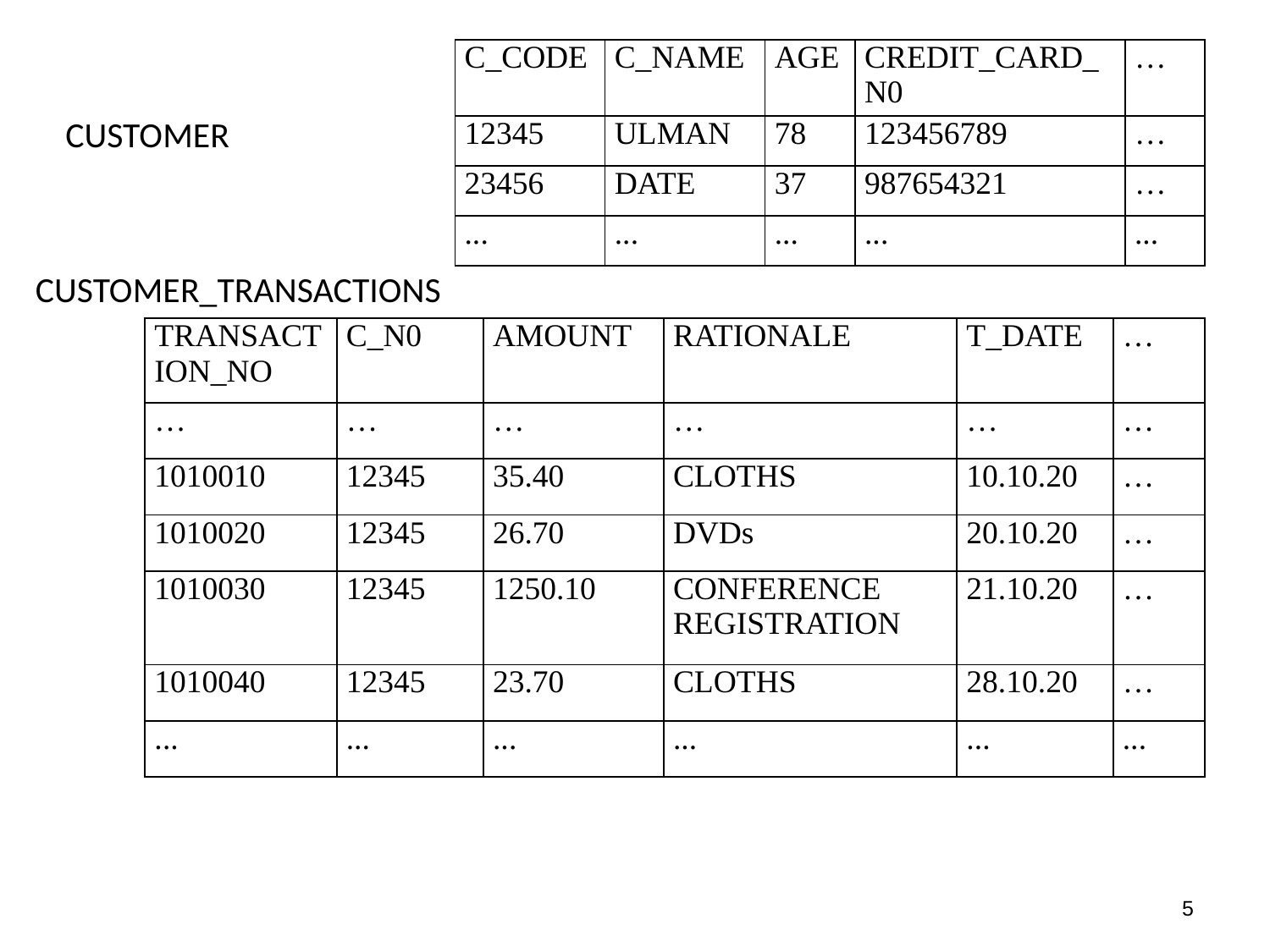

| C\_CODE | C\_NAME | AGE | CREDIT\_CARD\_N0 | … |
| --- | --- | --- | --- | --- |
| 12345 | ULMAN | 78 | 123456789 | … |
| 23456 | DATE | 37 | 987654321 | … |
| ... | ... | ... | ... | ... |

   CUSTOMER
   CUSTOMER_TRANSACTIONS
| TRANSACTION\_NO | C\_N0 | AMOUNT | RATIONALE | T\_DATE | … |
| --- | --- | --- | --- | --- | --- |
| … | … | … | … | … | … |
| 1010010 | 12345 | 35.40 | CLOTHS | 10.10.20 | … |
| 1010020 | 12345 | 26.70 | DVDs | 20.10.20 | … |
| 1010030 | 12345 | 1250.10 | CONFERENCE REGISTRATION | 21.10.20 | … |
| 1010040 | 12345 | 23.70 | CLOTHS | 28.10.20 | … |
| ... | ... | ... | ... | ... | ... |
5